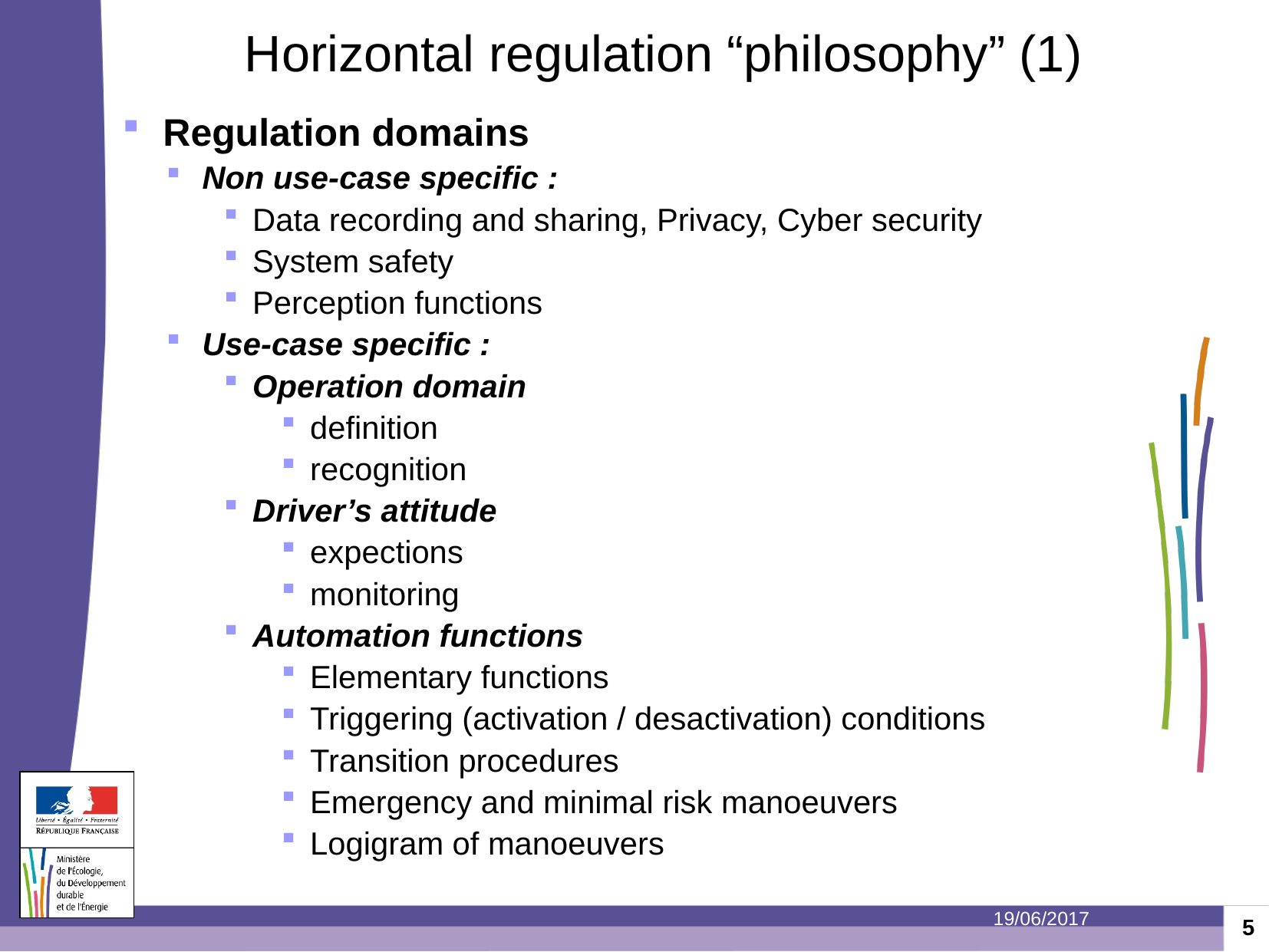

Horizontal regulation “philosophy” (1)
Regulation domains
Non use-case specific :
Data recording and sharing, Privacy, Cyber security
System safety
Perception functions
Use-case specific :
Operation domain
definition
recognition
Driver’s attitude
expections
monitoring
Automation functions
Elementary functions
Triggering (activation / desactivation) conditions
Transition procedures
Emergency and minimal risk manoeuvers
Logigram of manoeuvers

Need for a comprehensive approach
Increasing variety of use cases
# automated functions
# driving conditions or design domains
# triggering + transition conditions

19/06/2017
5